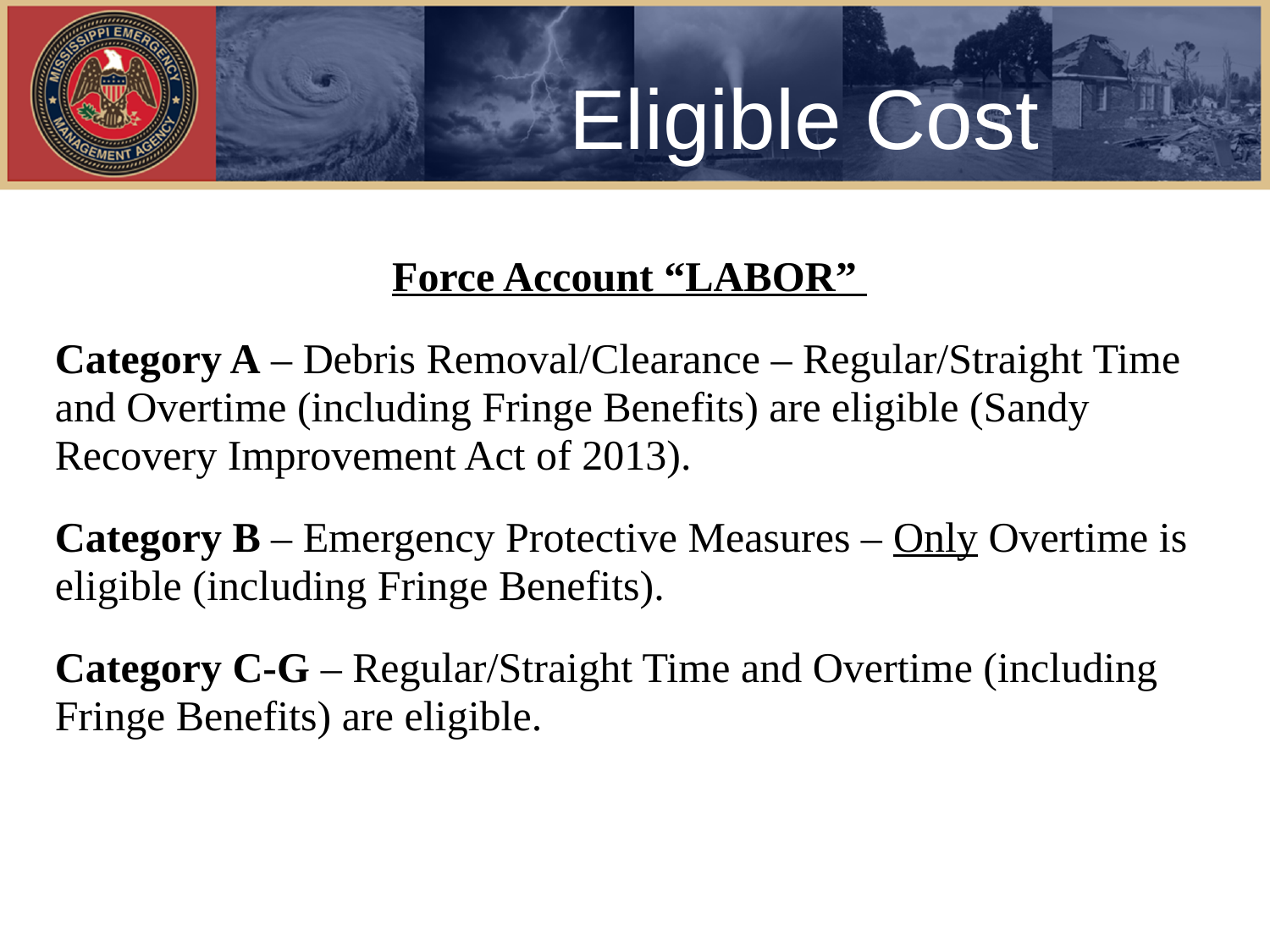

# Eligible Cost
Force Account “LABOR”
Category A – Debris Removal/Clearance – Regular/Straight Time and Overtime (including Fringe Benefits) are eligible (Sandy Recovery Improvement Act of 2013).
Category B – Emergency Protective Measures – Only Overtime is eligible (including Fringe Benefits).
Category C-G – Regular/Straight Time and Overtime (including Fringe Benefits) are eligible.